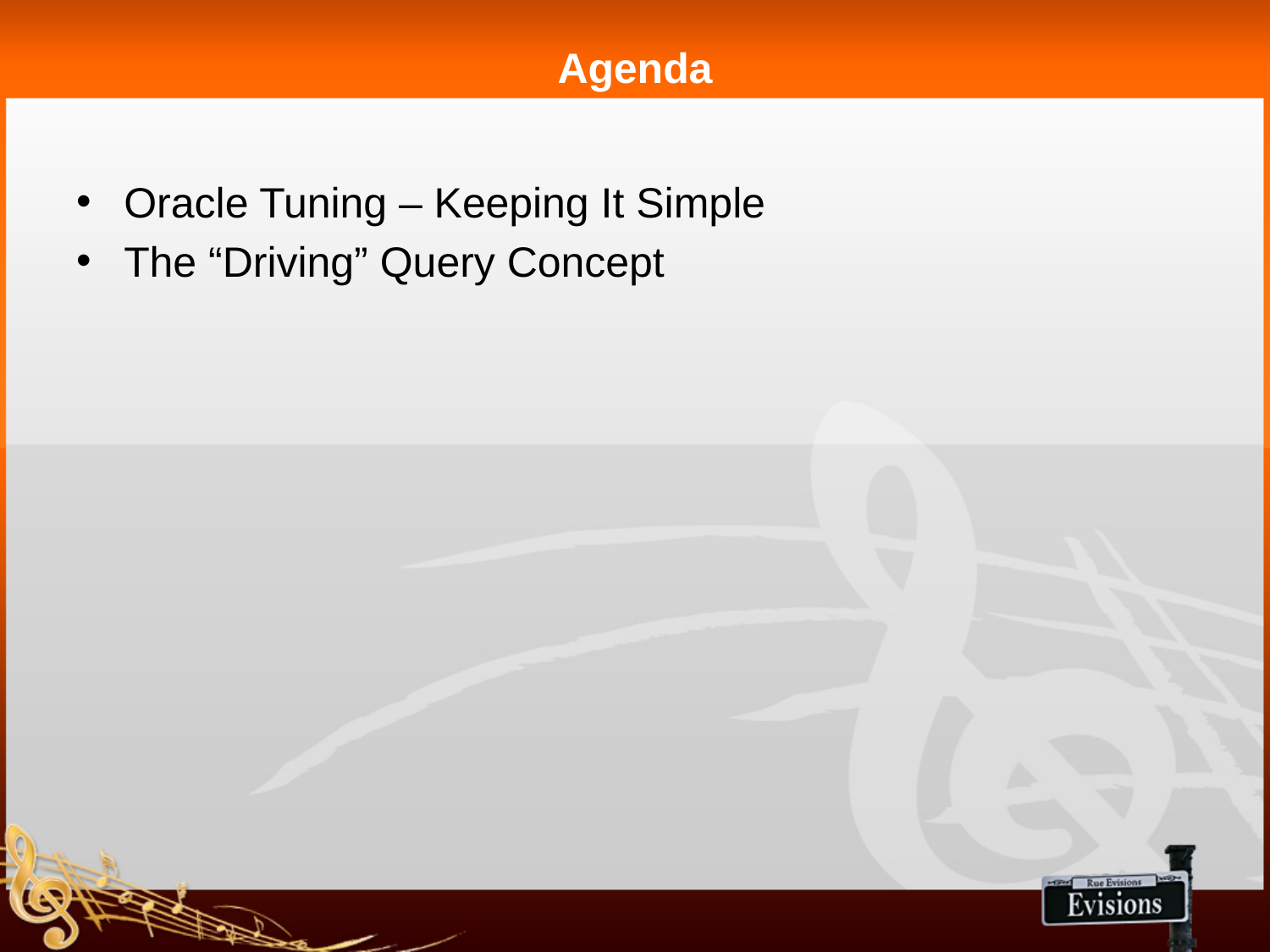

# Agenda
Oracle Tuning – Keeping It Simple
The “Driving” Query Concept